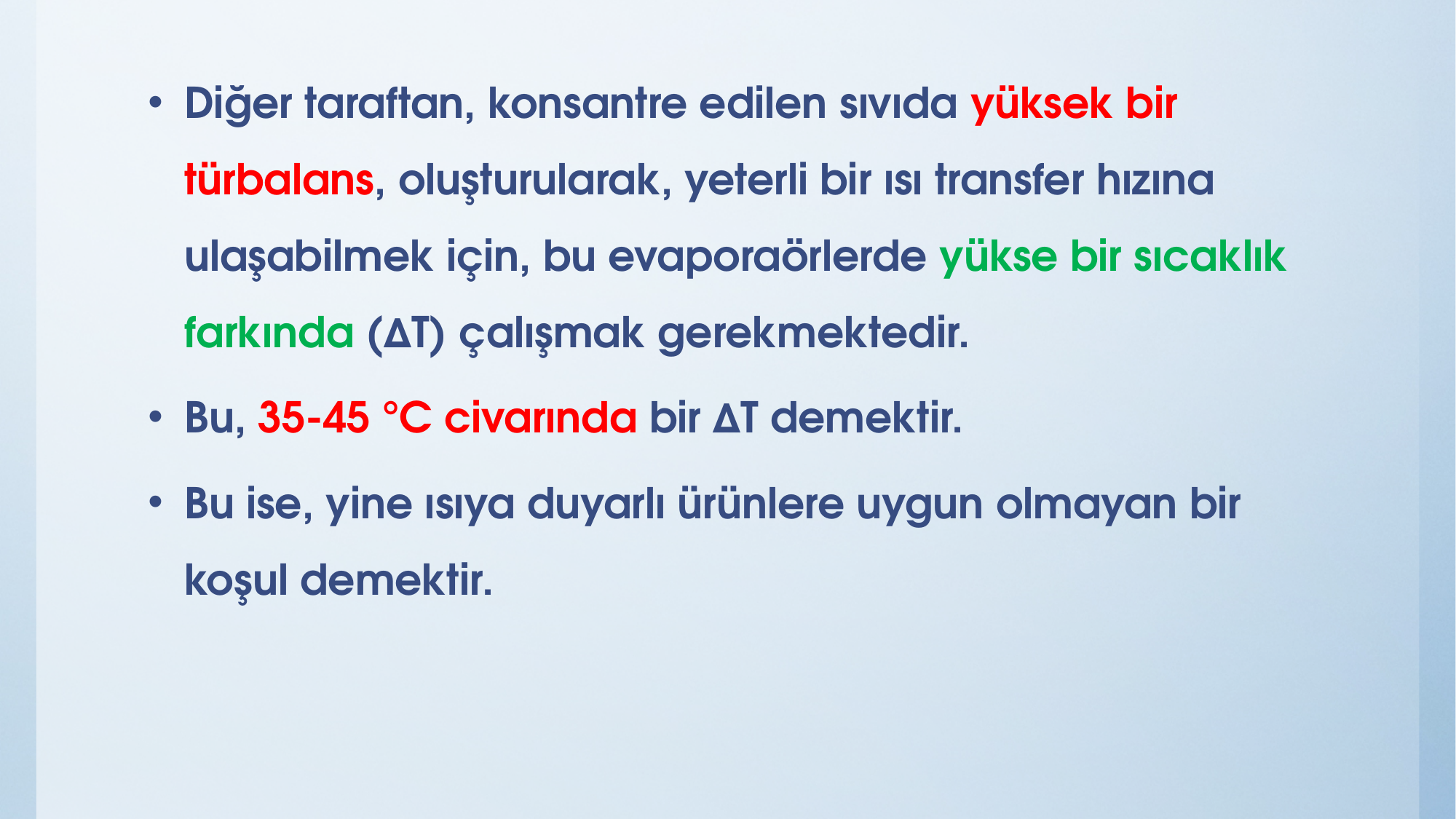

Diğer taraftan, konsantre edilen sıvıda yüksek bir türbalans, oluşturularak, yeterli bir ısı transfer hızına ulaşabilmek için, bu evaporaörlerde yükse bir sıcaklık farkında (ΔT) çalışmak gerekmektedir.
Bu, 35-45 °C civarında bir ΔT demektir.
Bu ise, yine ısıya duyarlı ürünlere uygun olmayan bir koşul demektir.